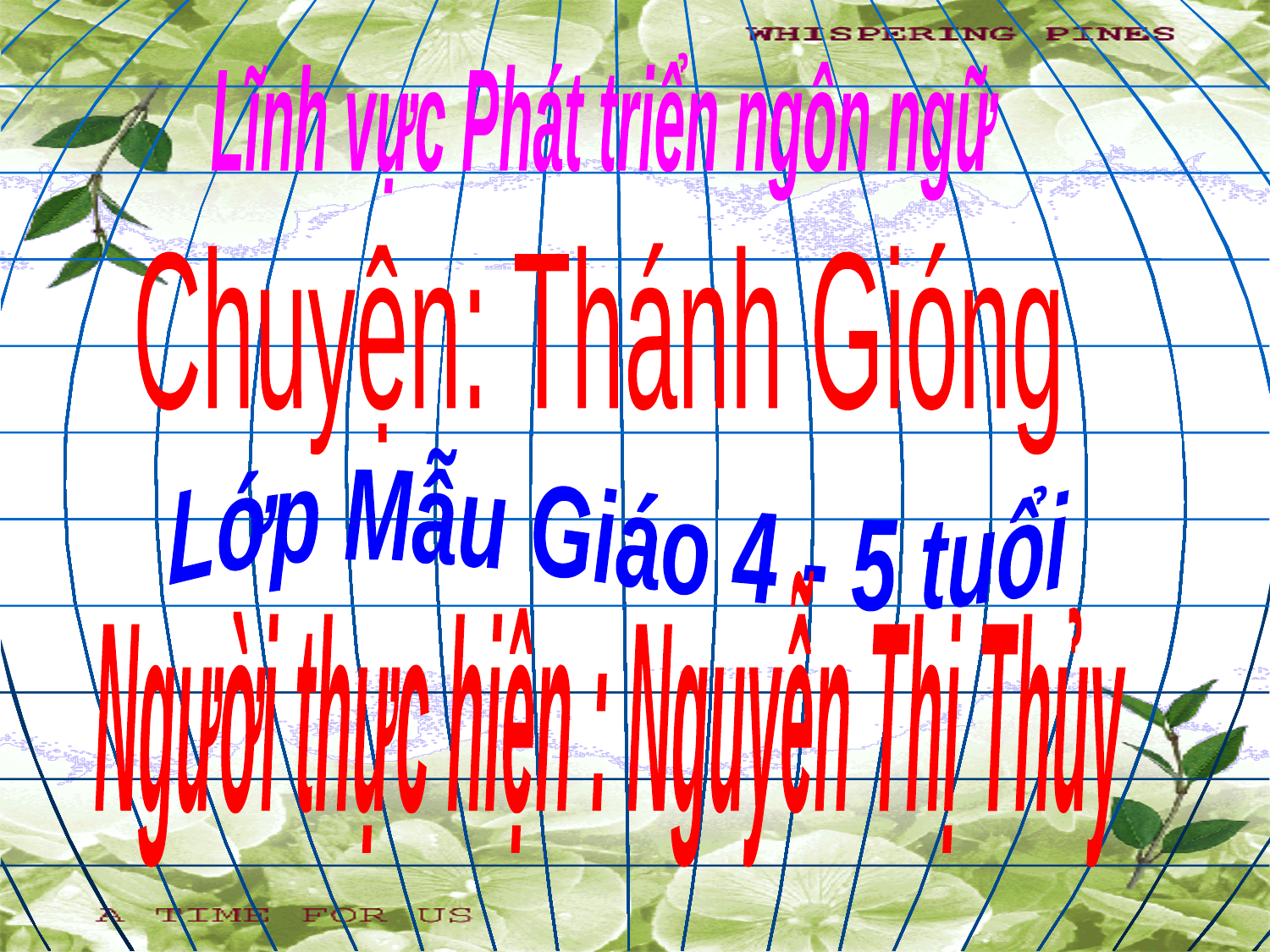

Lĩnh vực Phát triển ngôn ngữ
#
Chuyện: Thánh Gióng
Lớp Mẫu Giáo 4 - 5 tuổi
Người thực hiện : Nguyễn Thị Thủy